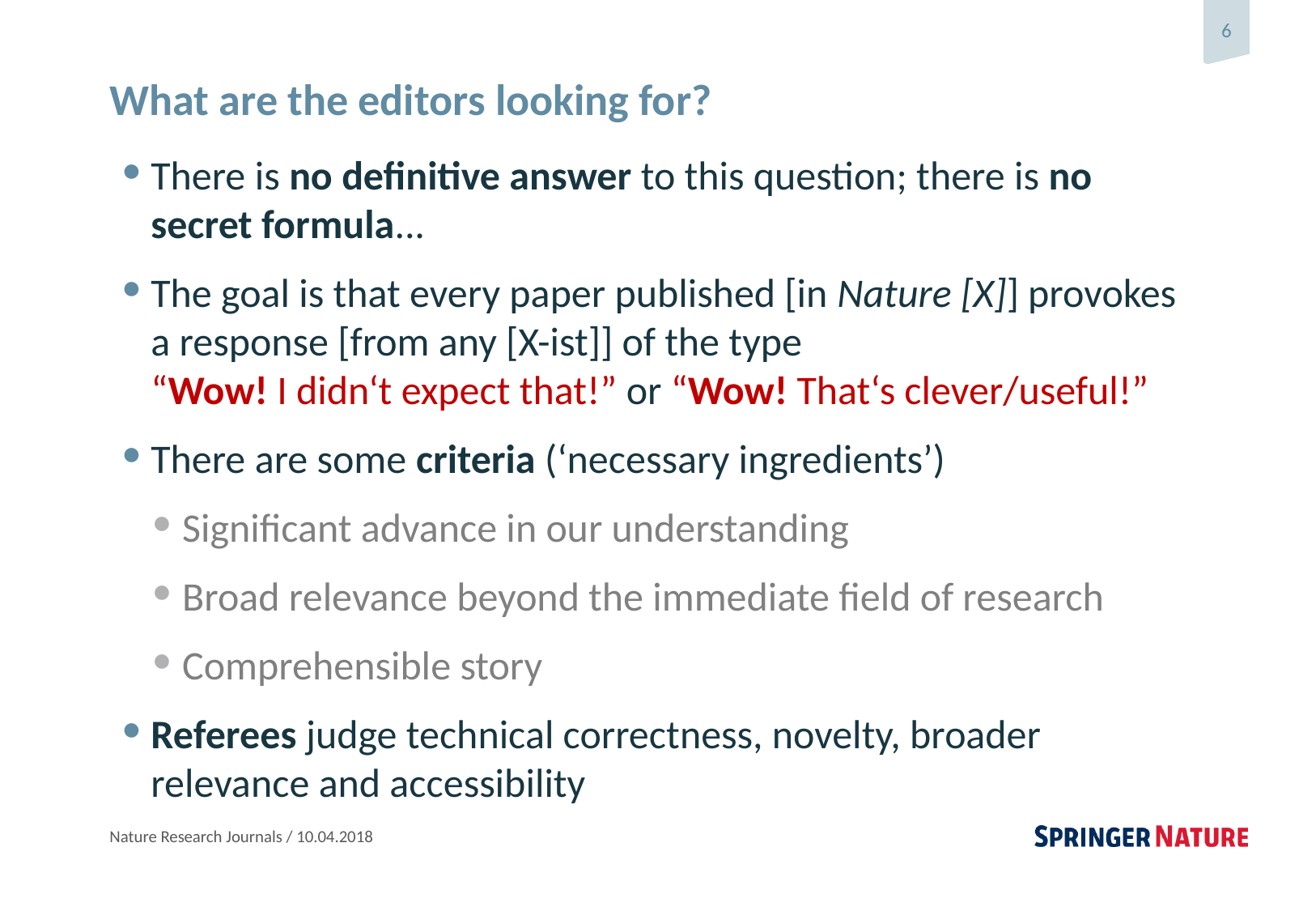

What are the editors looking for?
There is no definitive answer to this question; there is no secret formula...
The goal is that every paper published [in Nature [X]] provokes a response [from any [X-ist]] of the type
“Wow! I didn‘t expect that!” or “Wow! That‘s clever/useful!”
There are some criteria (‘necessary ingredients’)
Significant advance in our understanding
Broad relevance beyond the immediate field of research
Comprehensible story
Referees judge technical correctness, novelty, broader relevance and accessibility